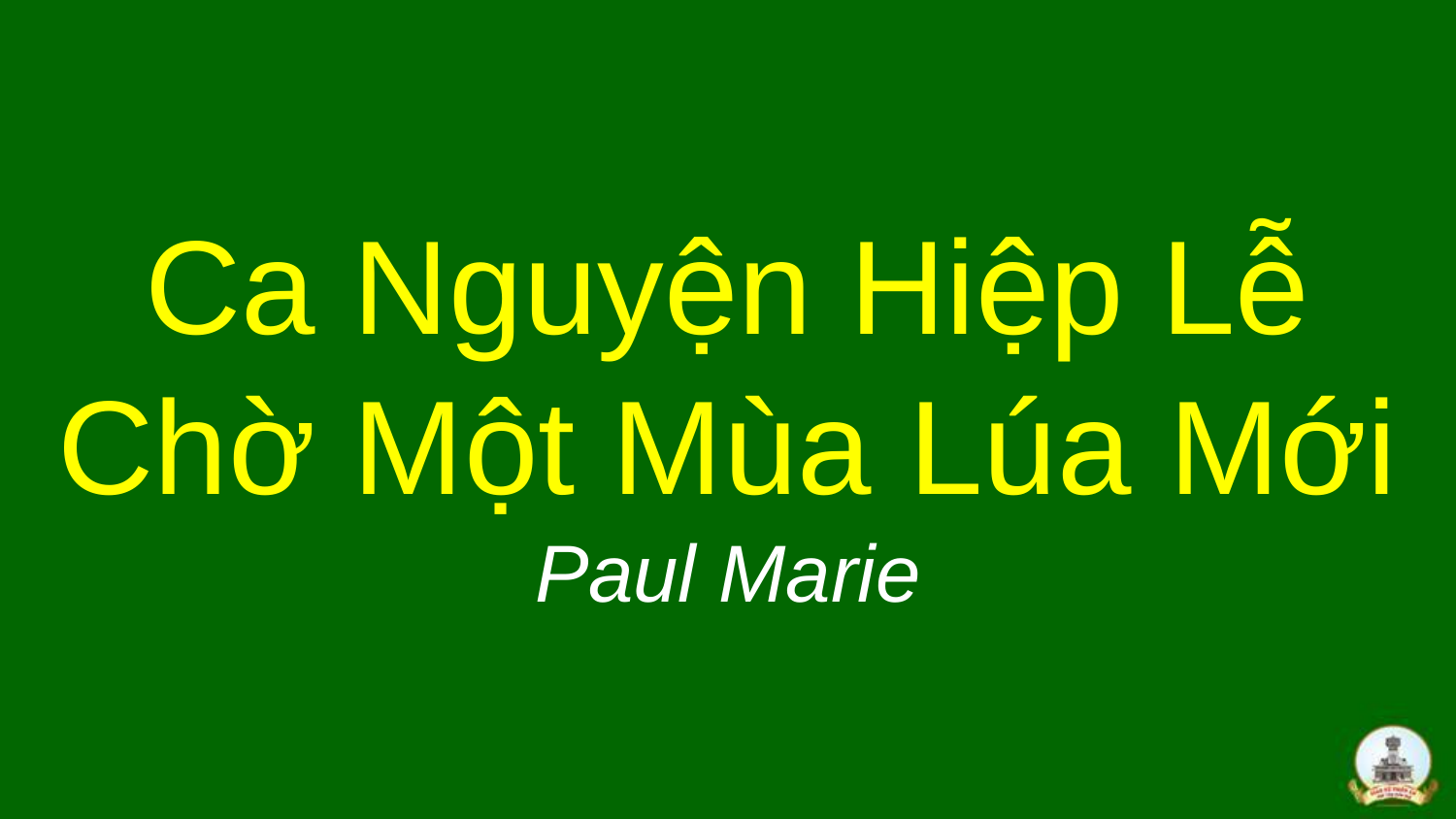

# Ca Nguyện Hiệp Lễ Chờ Một Mùa Lúa Mới Paul Marie